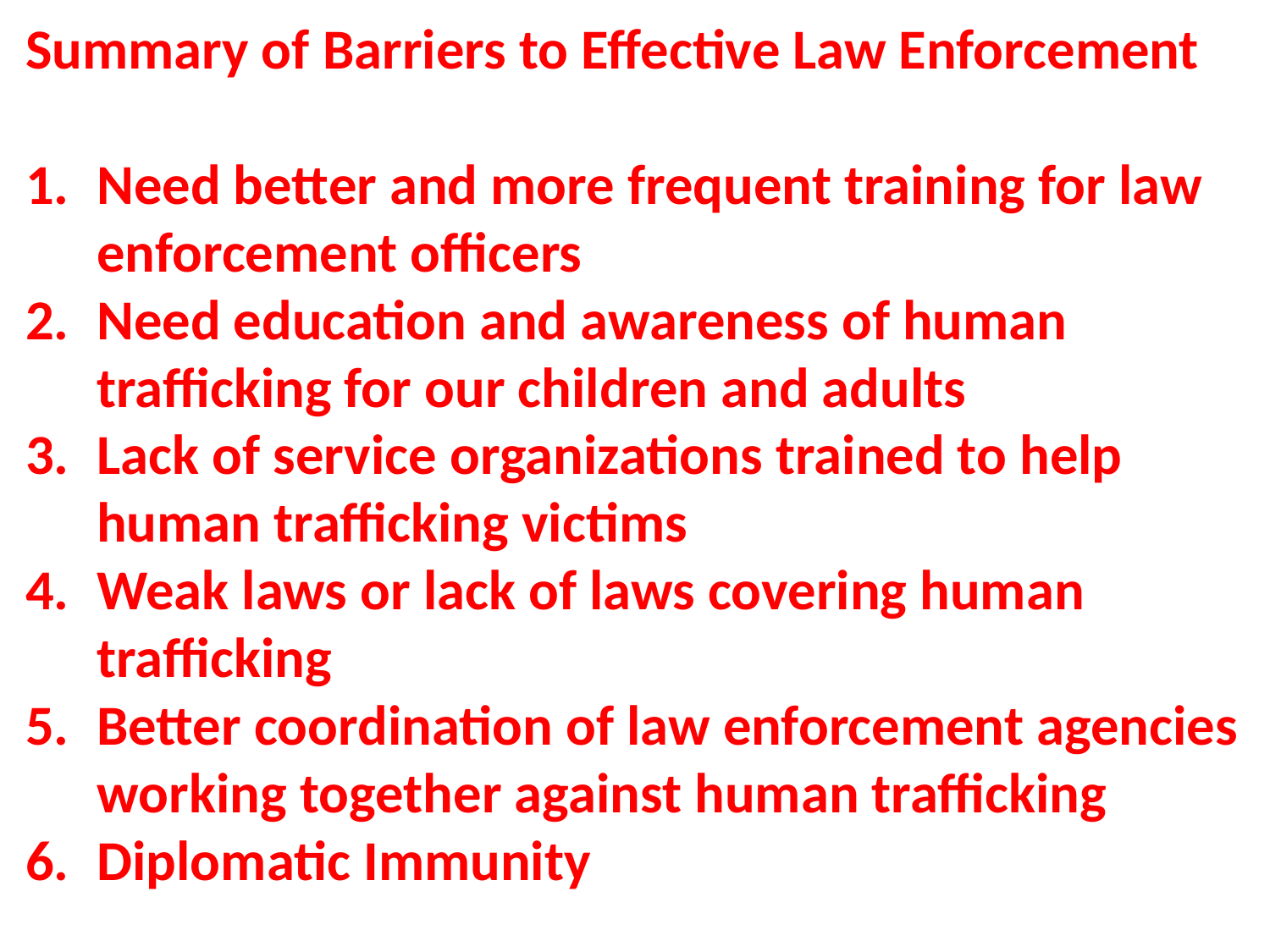

Summary of Barriers to Effective Law Enforcement

Need better and more frequent training for law
enforcement officers
Need education and awareness of human
trafficking for our children and adults
Lack of service organizations trained to help
human trafficking victims
Weak laws or lack of laws covering human
trafficking
Better coordination of law enforcement agencies
working together against human trafficking
Diplomatic Immunity